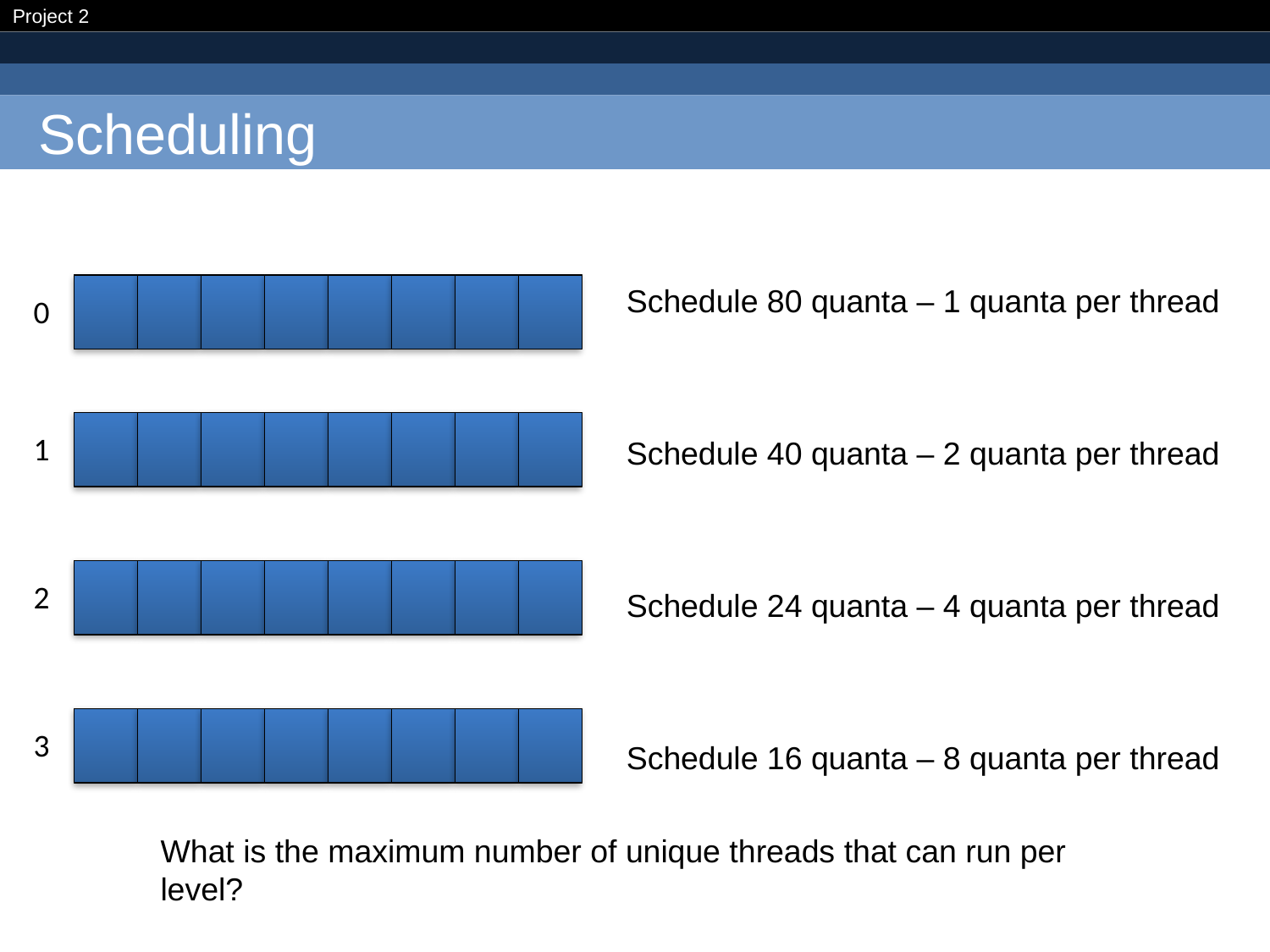

# Scheduling

Schedule 80 quanta – 1 quanta per thread

Schedule 40 quanta – 2 quanta per thread

Schedule 24 quanta – 4 quanta per thread

Schedule 16 quanta – 8 quanta per thread
0

1

2

3
What is the maximum number of unique threads that can run per level?